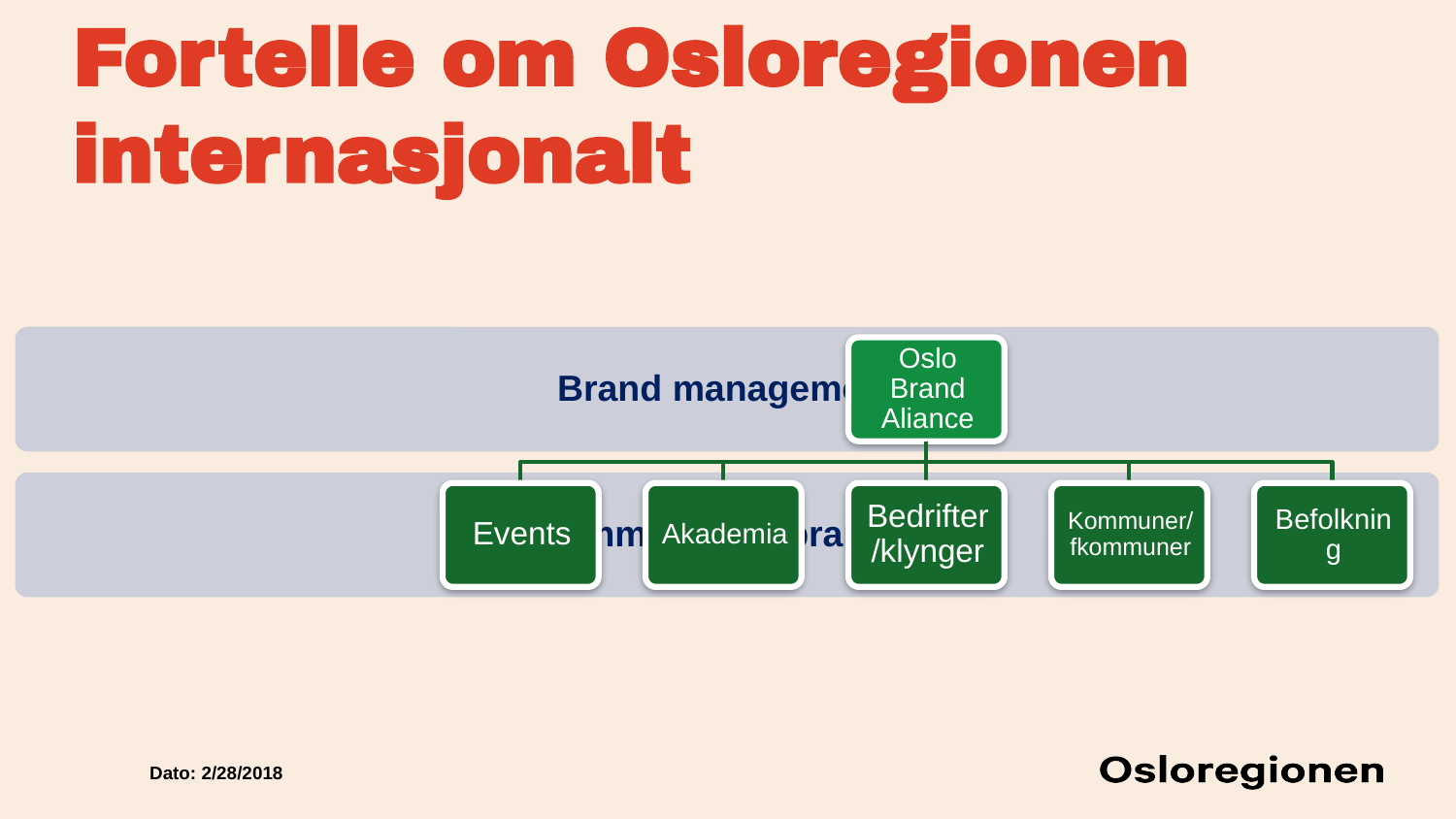

# Fortelle om Osloregionen internasjonalt
Kommunisere brandet
Brand management
Oslo Brand Aliance
Events
Akademia
Bedrifter/klynger
Kommuner/ fkommuner
Befolkning